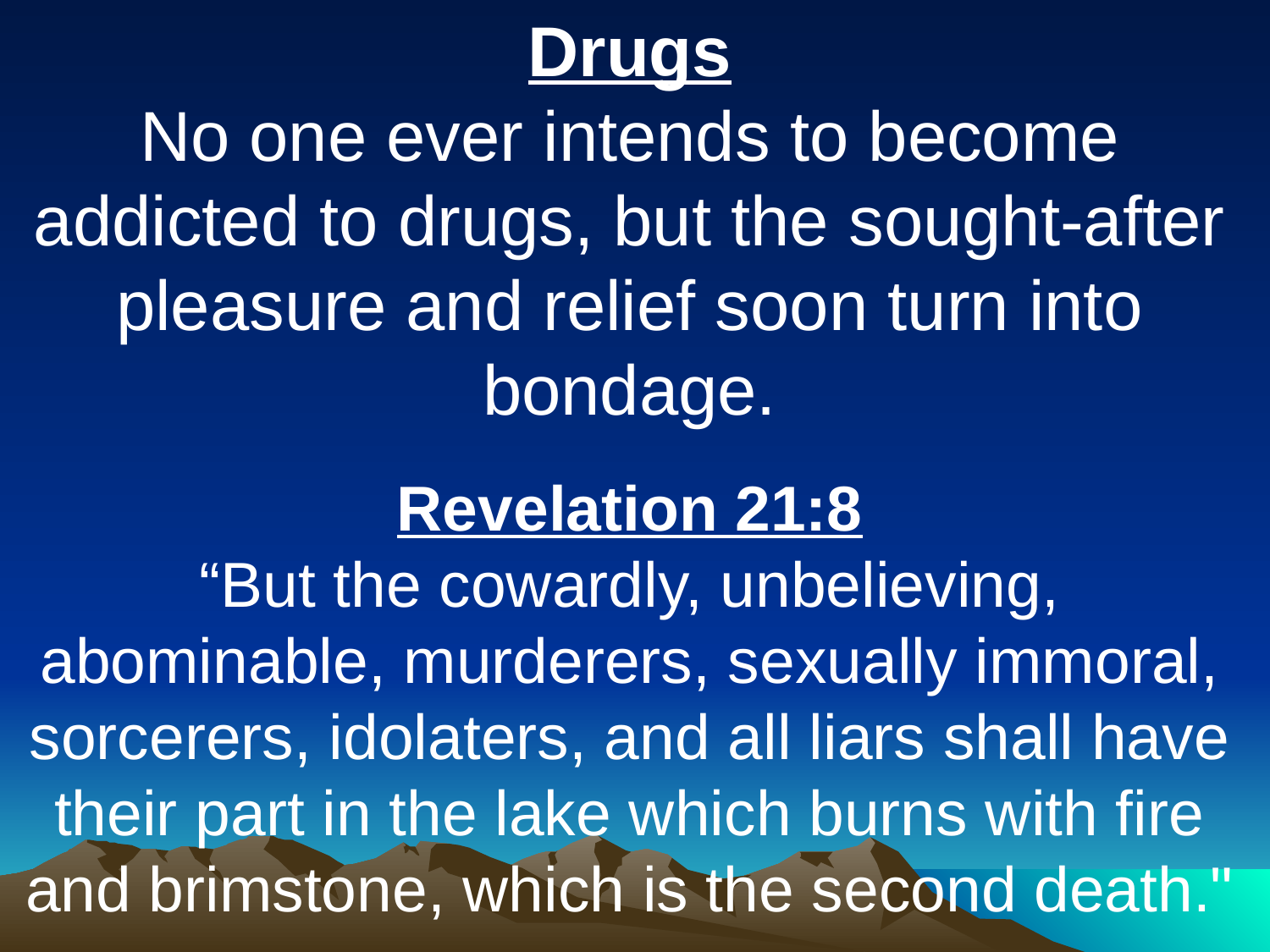

Drugs
No one ever intends to become addicted to drugs, but the sought-after pleasure and relief soon turn into bondage.

Revelation 21:8
“But the cowardly, unbelieving, abominable, murderers, sexually immoral, sorcerers, idolaters, and all liars shall have their part in the lake which burns with fire and brimstone, which is the second death."